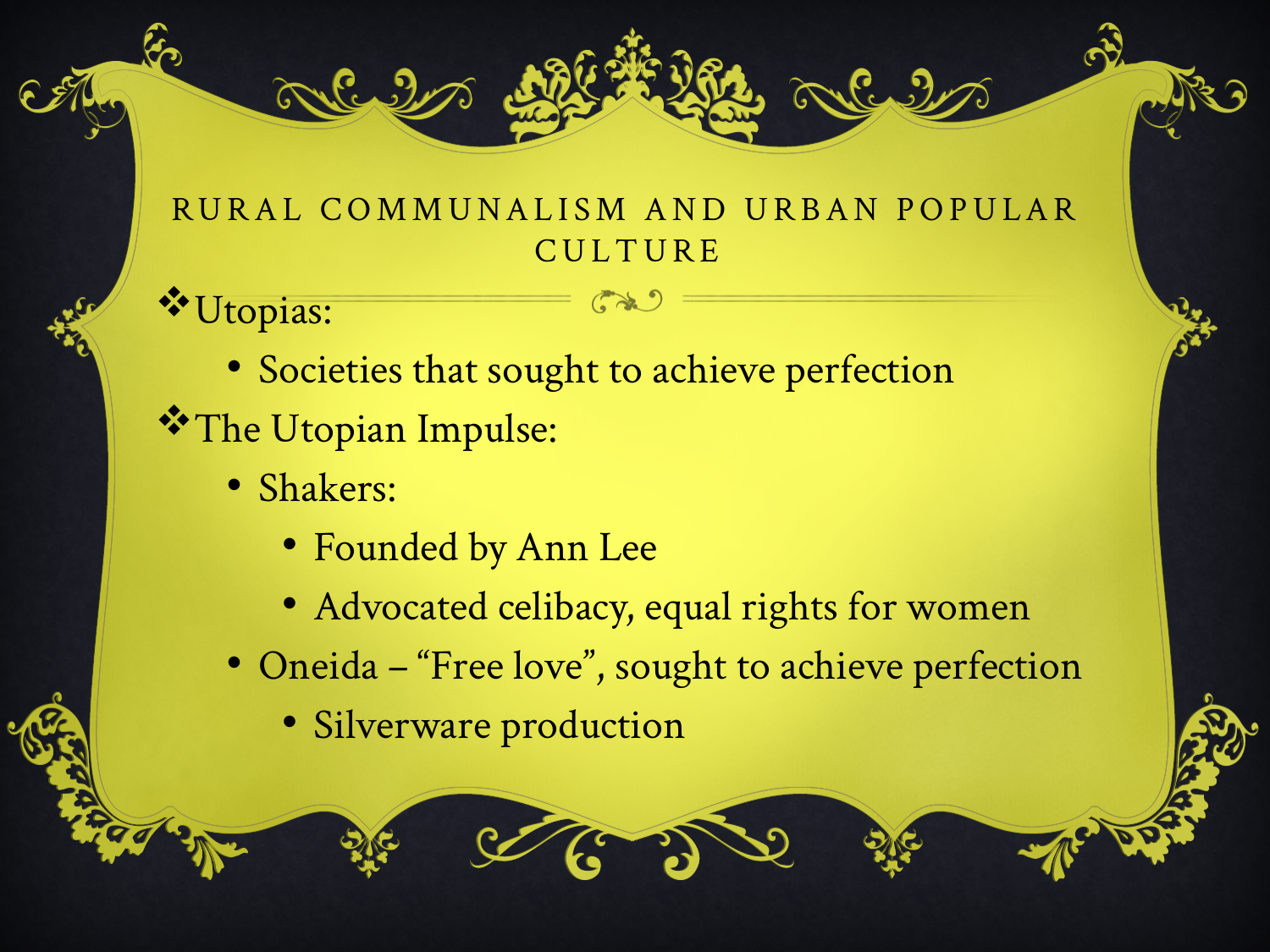

# Rural Communalism and Urban Popular Culture
Utopias:
Societies that sought to achieve perfection
The Utopian Impulse:
Shakers:
Founded by Ann Lee
Advocated celibacy, equal rights for women
Oneida – “Free love”, sought to achieve perfection
Silverware production